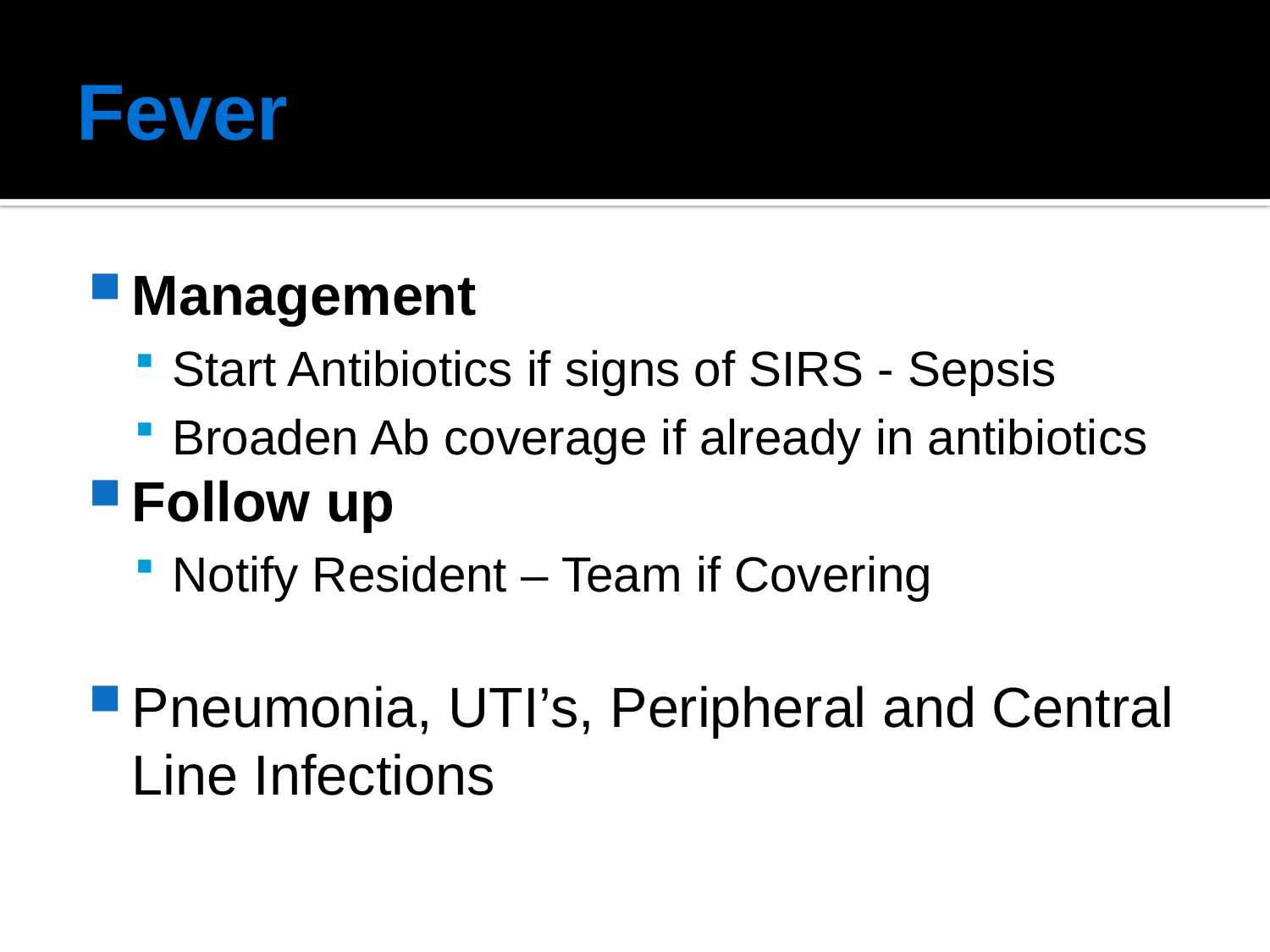

# Fever
Management
Start Antibiotics if signs of SIRS - Sepsis
Broaden Ab coverage if already in antibiotics
Follow up
Notify Resident – Team if Covering

Pneumonia, UTI’s, Peripheral and Central Line Infections